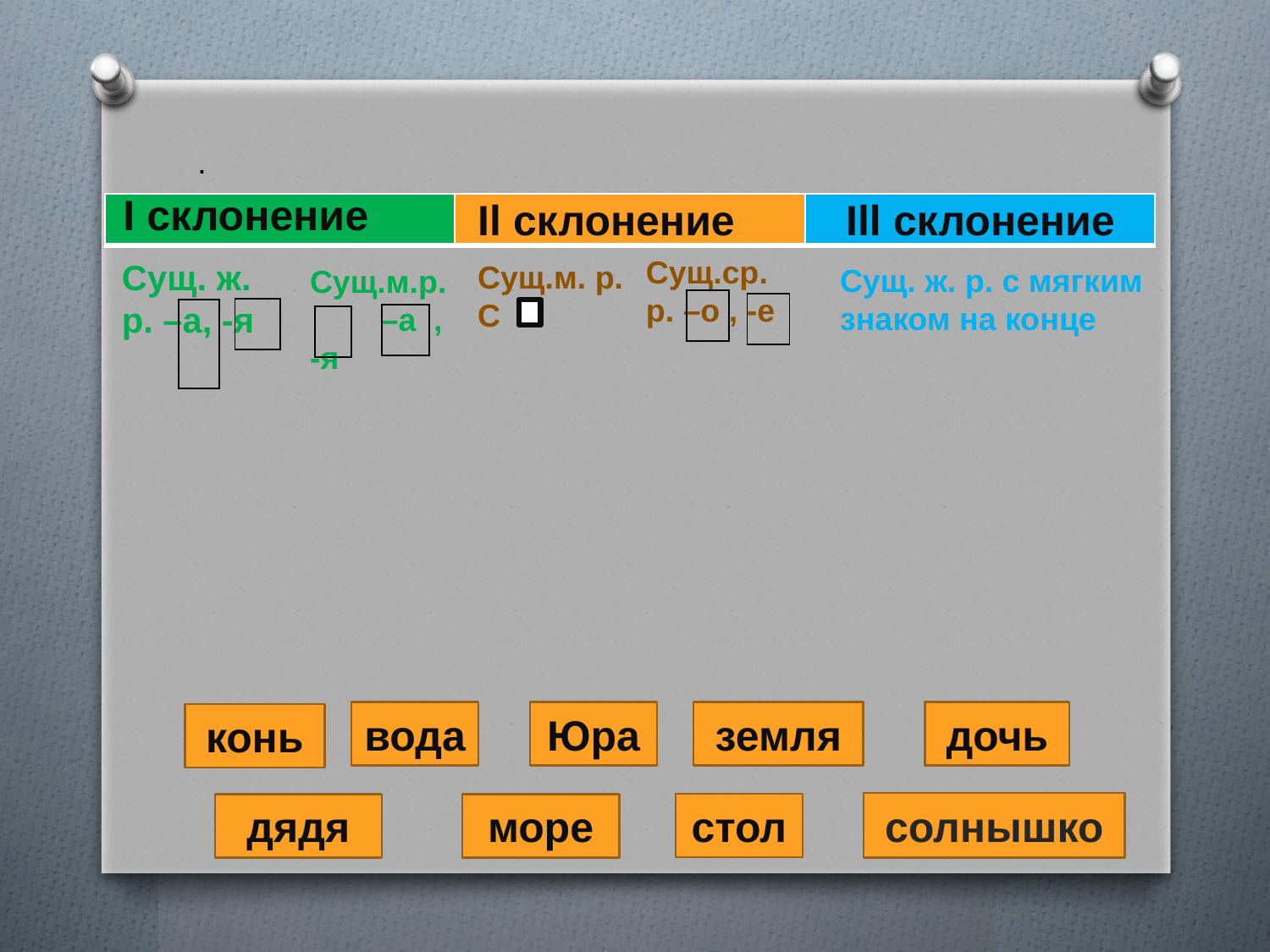

.
I склонение
Il склонение

Ill склонение

|  |  |  |
| --- | --- | --- |
Сущ.ср. р. –о , -е

Сущ. ж. р. –а, -я

Сущ.м. р.
С

Сущ. ж. р. с мягким
знаком на конце

Сущ.м.р.         –а  ,  -я

|  |
| --- |
|  |
| --- |
|  |
| --- |
|  |
| --- |

|  |
| --- |
|  |
| --- |
вода
Юра
земля
дочь
конь
солнышко
стол
дядя
море